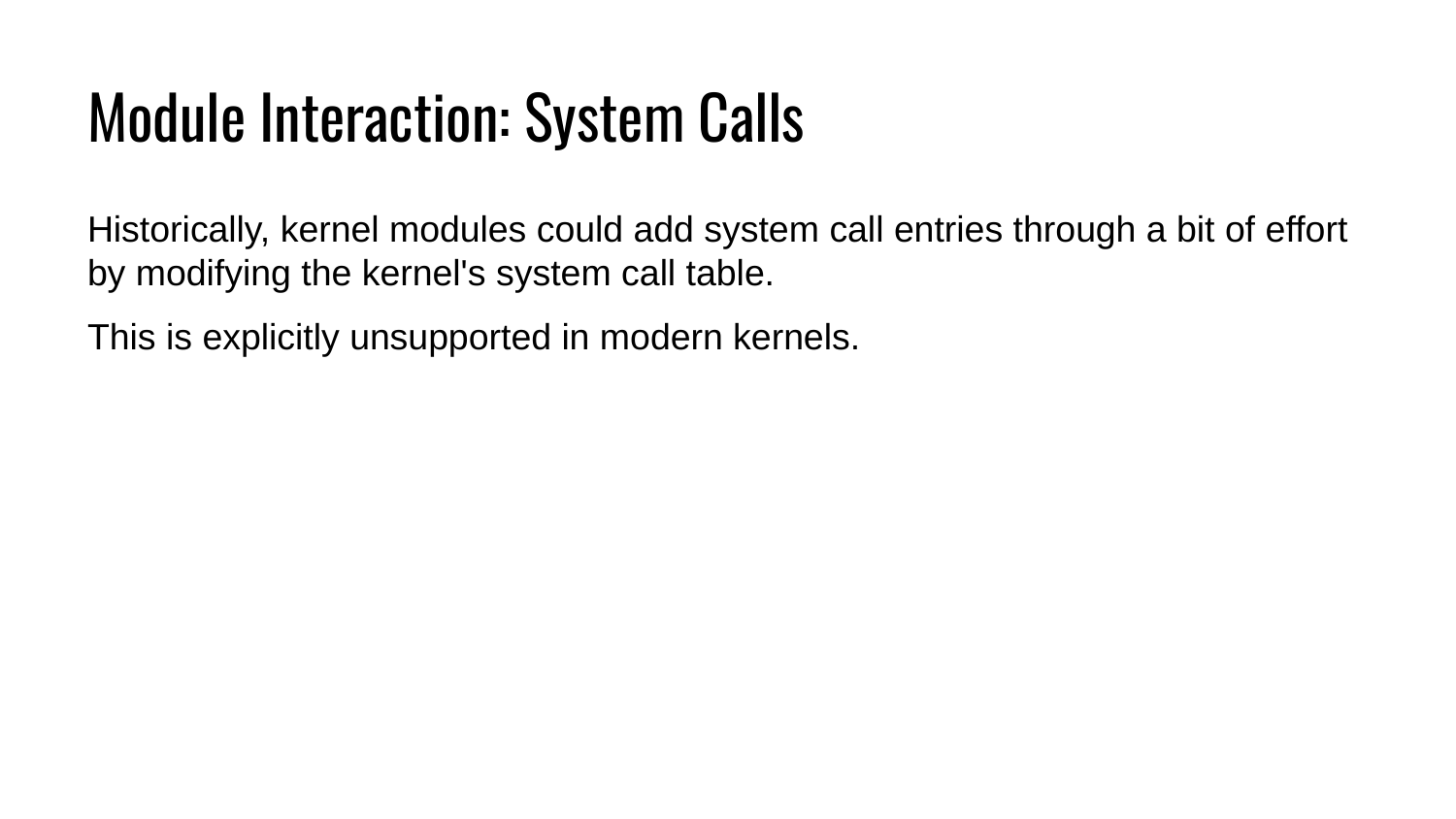

# Module Interaction: System Calls
Historically, kernel modules could add system call entries through a bit of effort by modifying the kernel's system call table.
This is explicitly unsupported in modern kernels.